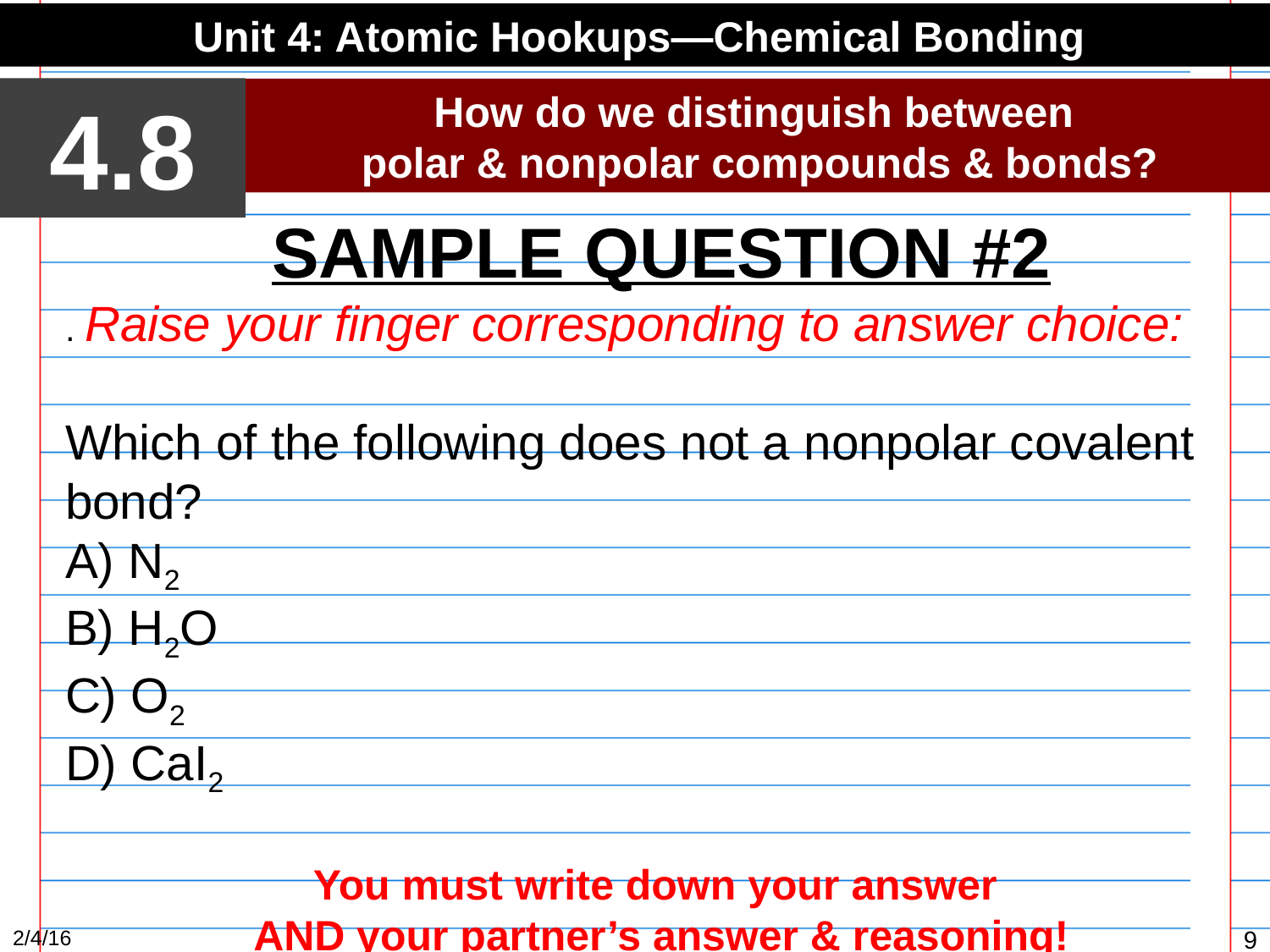

Unit 4: Atomic Hookups—Chemical Bonding
4.8
How do we distinguish between
polar & nonpolar compounds & bonds?
SAMPLE QUESTION #2
. Raise your finger corresponding to answer choice:

Which of the following does not a nonpolar covalent bond?
A) N2
B) H2O
C) O2
D) CaI2

You must write down your answer
AND your partner’s answer & reasoning!

2/4/16
9